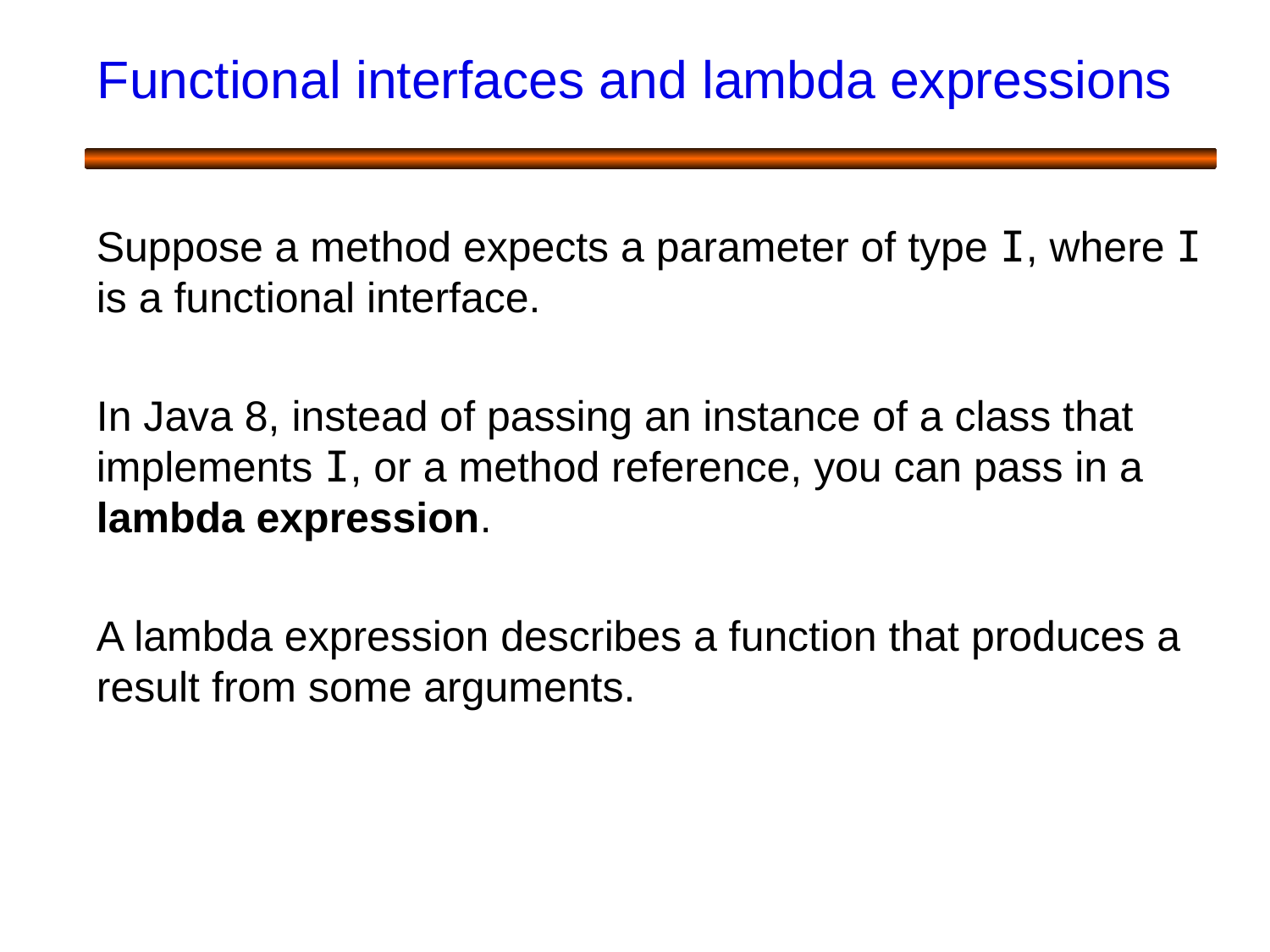

# Functional interfaces and lambda expressions
Suppose a method expects a parameter of type I, where I is a functional interface.

In Java 8, instead of passing an instance of a class that implements I, or a method reference, you can pass in a lambda expression.

A lambda expression describes a function that produces a result from some arguments.